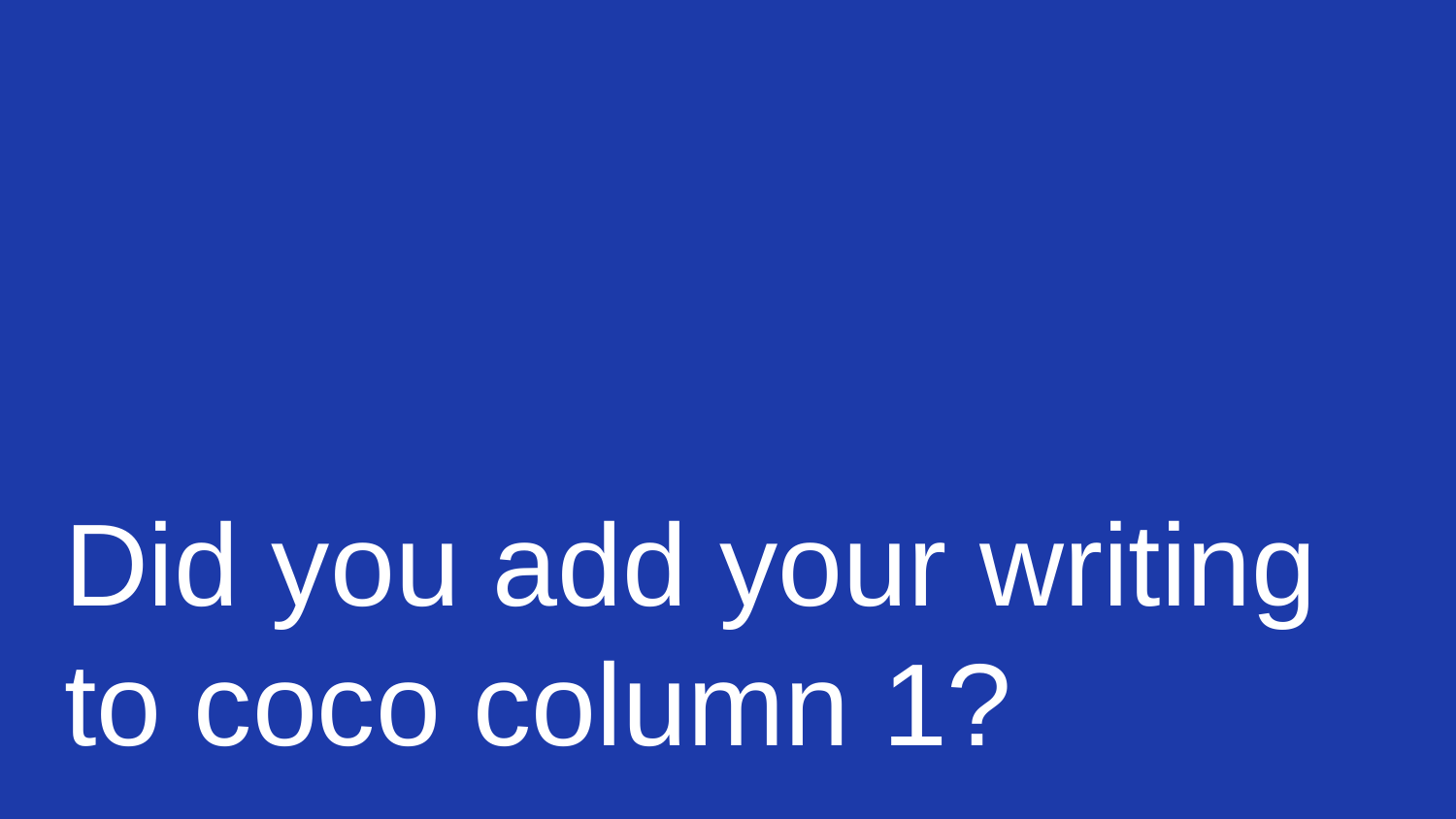

# Did you add your writing to coco column 1?